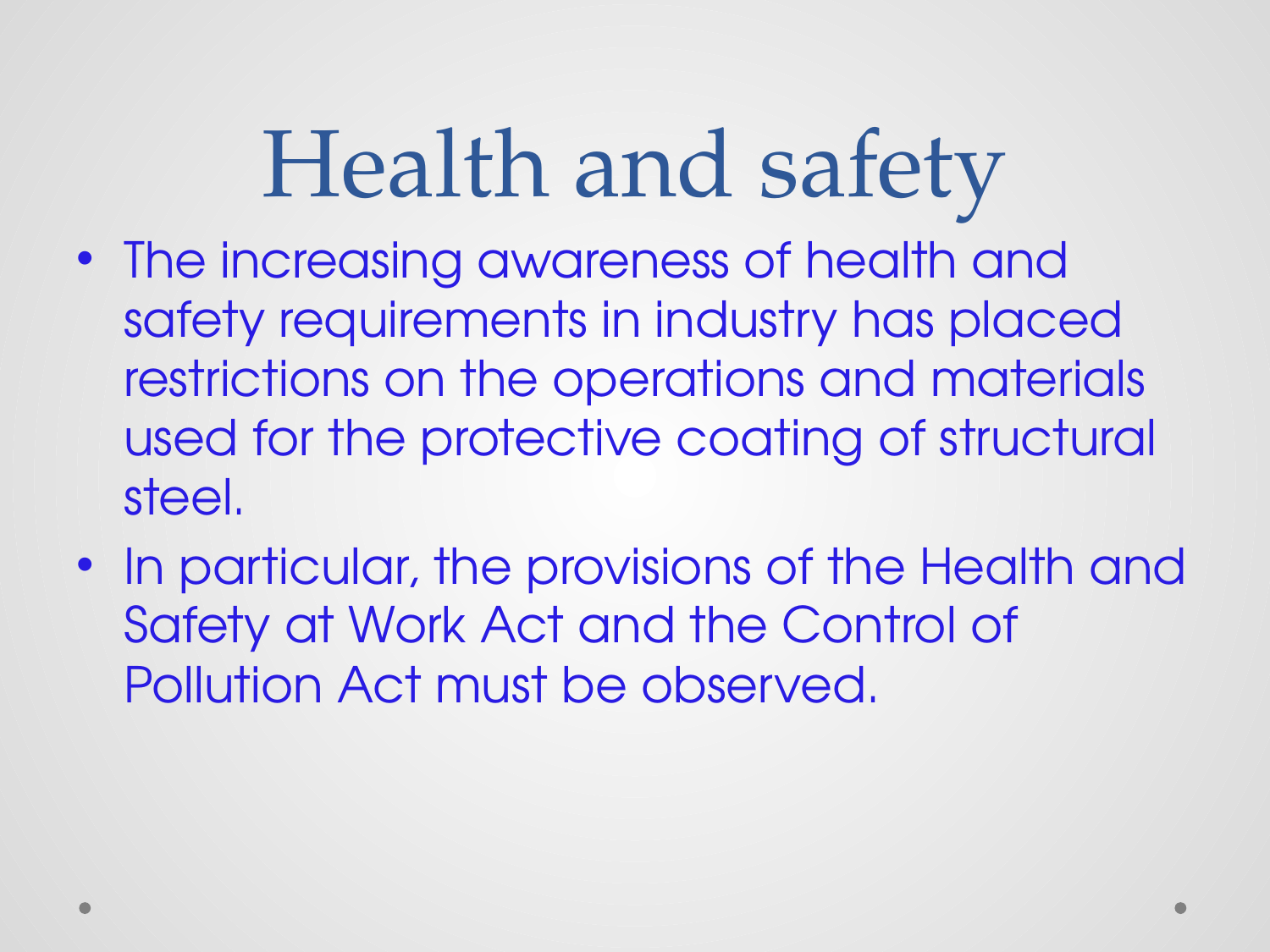

# Health and safety
The increasing awareness of health and safety requirements in industry has placed restrictions on the operations and materials used for the protective coating of structural steel.
In particular, the provisions of the Health and Safety at Work Act and the Control of Pollution Act must be observed.